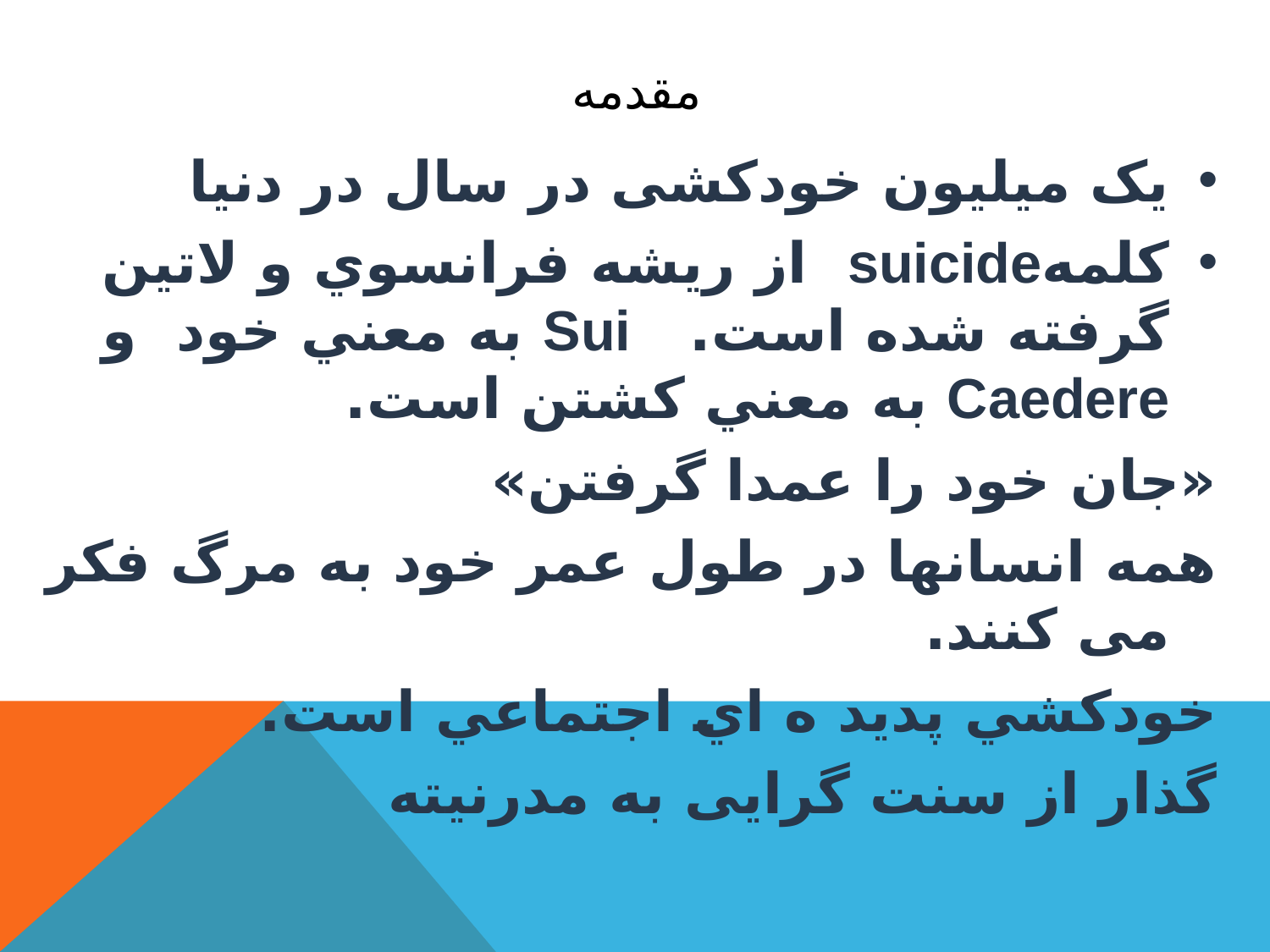

# مقدمه
یک میلیون خودکشی در سال در دنیا
كلمهsuicide  از ريشه فرانسوي و لاتين گرفته شده است.   Sui به معني خود  و Caedere به معني كشتن است.
«جان خود را عمدا گرفتن»
همه انسانها در طول عمر خود به مرگ فکر می کنند.
خودكشي پديد ه اي اجتماعي است.
گذار از سنت گرایی به مدرنیته